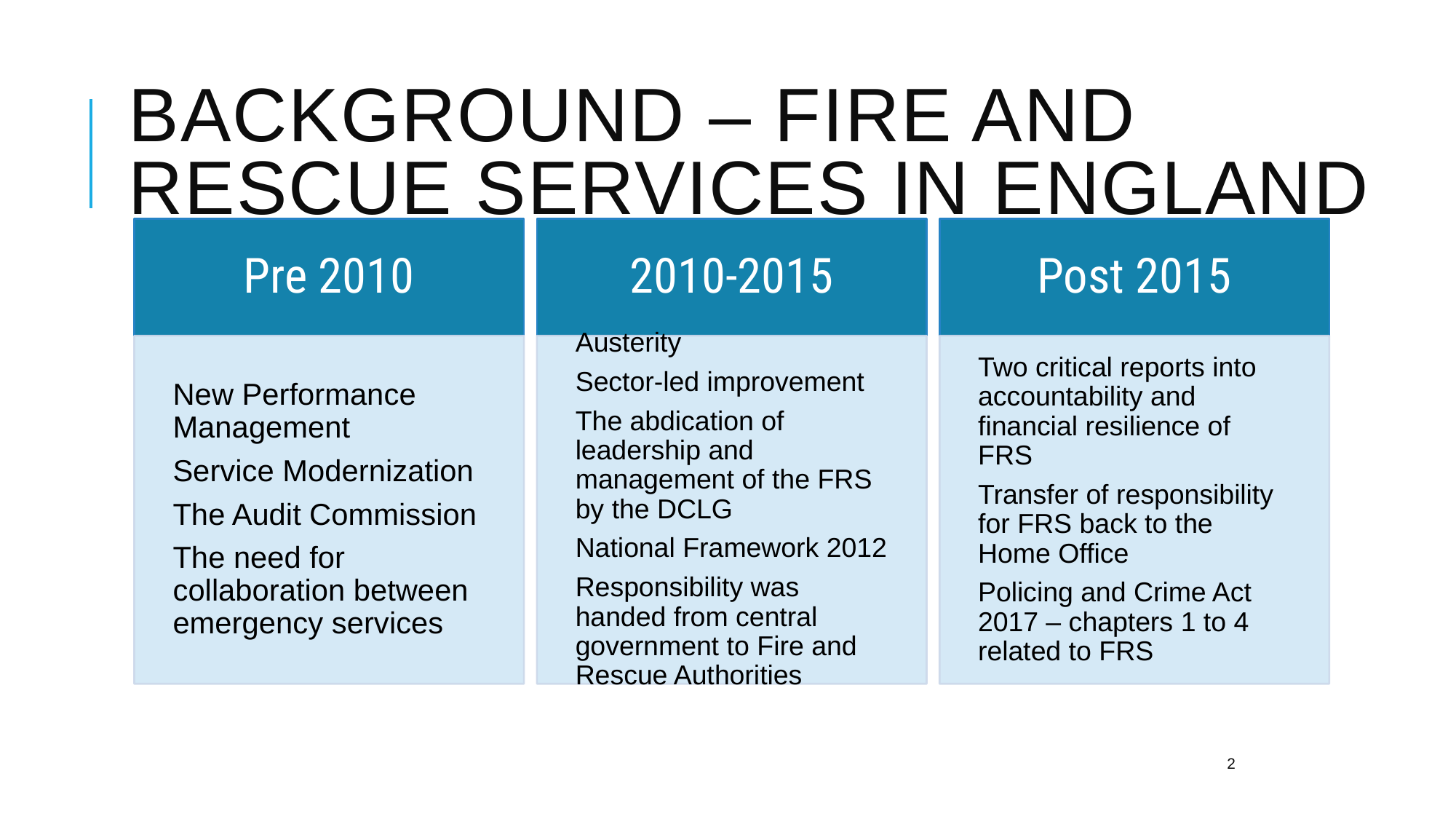

# Background – fire and rescue services in England
Pre 2010
New Performance Management
Service Modernization
The Audit Commission
The need for collaboration between emergency services
2010-2015
Austerity
Sector-led improvement
The abdication of leadership and management of the FRS by the DCLG
National Framework 2012
Responsibility was handed from central government to Fire and Rescue Authorities
Post 2015
Two critical reports into accountability and financial resilience of FRS
Transfer of responsibility for FRS back to the Home Office
Policing and Crime Act 2017 – chapters 1 to 4 related to FRS
2